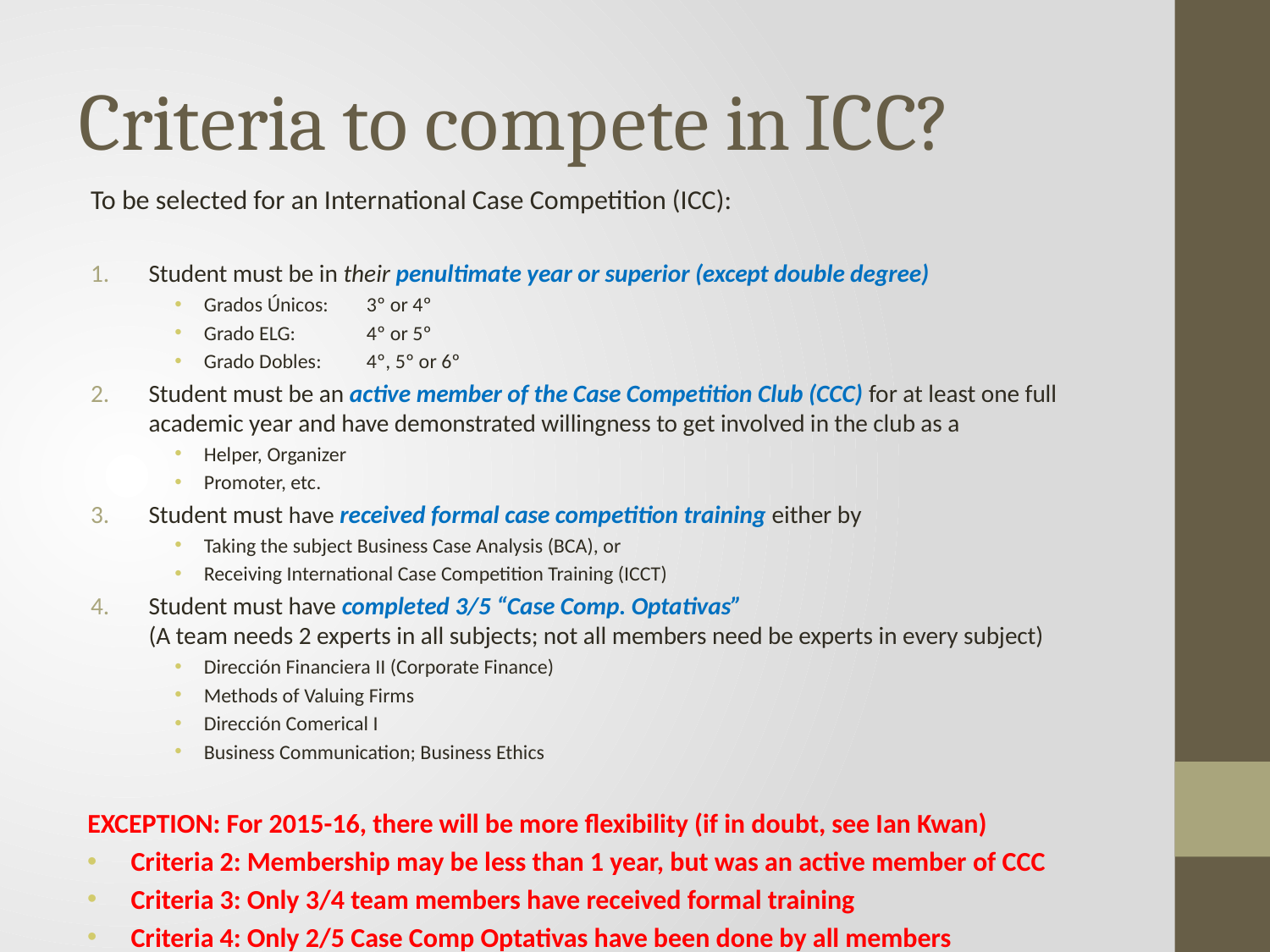

# Criteria to compete in ICC?
To be selected for an International Case Competition (ICC):

Student must be in their penultimate year or superior (except double degree)
Grados Únicos: 	3º or 4º
Grado ELG: 		4º or 5º
Grado Dobles: 	4º, 5º or 6º
Student must be an active member of the Case Competition Club (CCC) for at least one full academic year and have demonstrated willingness to get involved in the club as a
Helper, Organizer
Promoter, etc.
Student must have received formal case competition training either by
Taking the subject Business Case Analysis (BCA), or
Receiving International Case Competition Training (ICCT)
Student must have completed 3/5 “Case Comp. Optativas”
(A team needs 2 experts in all subjects; not all members need be experts in every subject)
Dirección Financiera II (Corporate Finance)
Methods of Valuing Firms
Dirección Comerical I
Business Communication; Business Ethics

EXCEPTION: For 2015-16, there will be more flexibility (if in doubt, see Ian Kwan)
Criteria 2: Membership may be less than 1 year, but was an active member of CCC
Criteria 3: Only 3/4 team members have received formal training
Criteria 4: Only 2/5 Case Comp Optativas have been done by all members